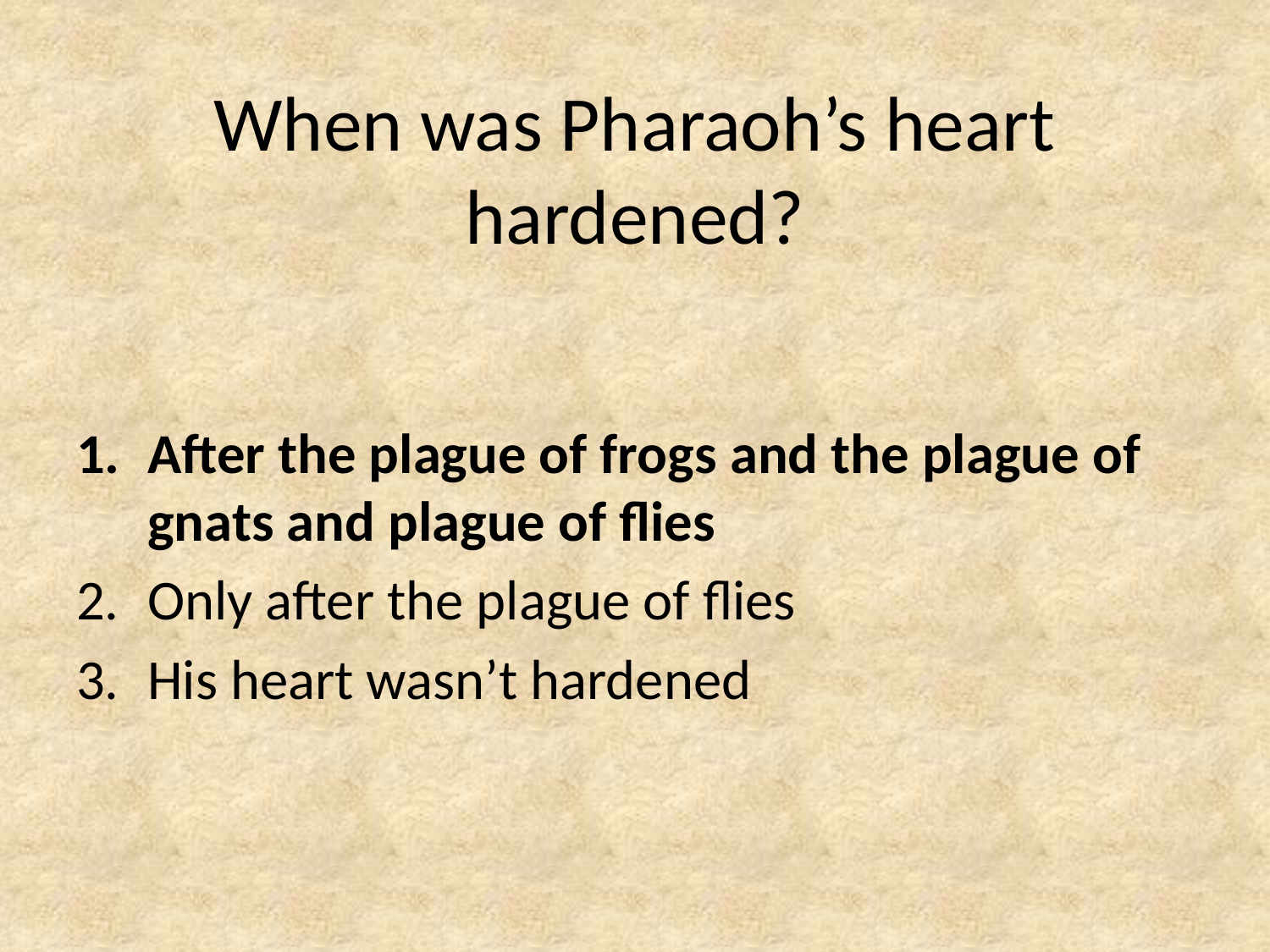

# When was Pharaoh’s heart hardened?
After the plague of frogs and the plague of gnats and plague of flies
Only after the plague of flies
His heart wasn’t hardened